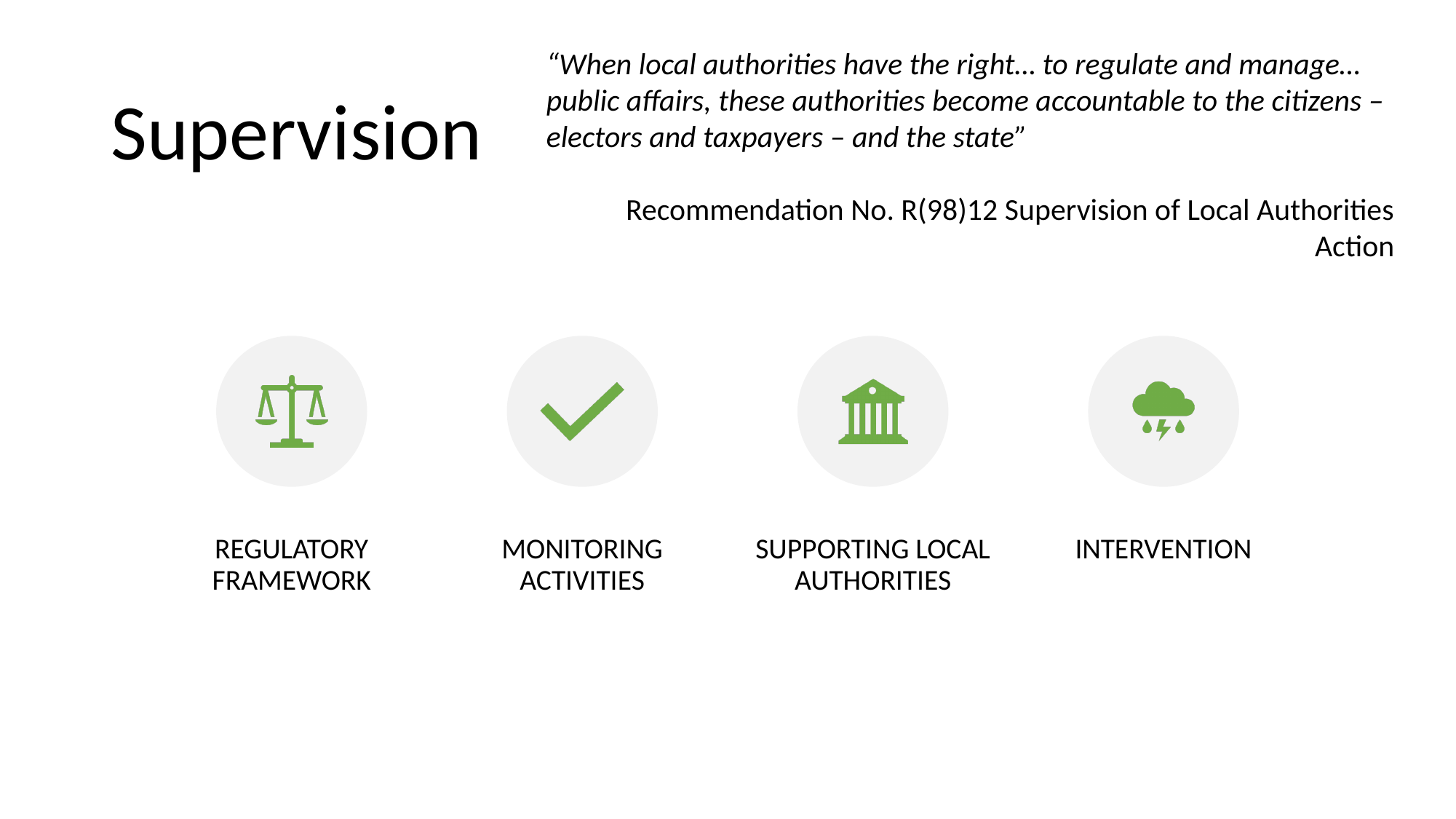

“When local authorities have the right… to regulate and manage… public affairs, these authorities become accountable to the citizens – electors and taxpayers – and the state”

Recommendation No. R(98)12 Supervision of Local Authorities Action
# Supervision
Regulatory framework
Monitoring activities
Supporting local authorities
Intervention